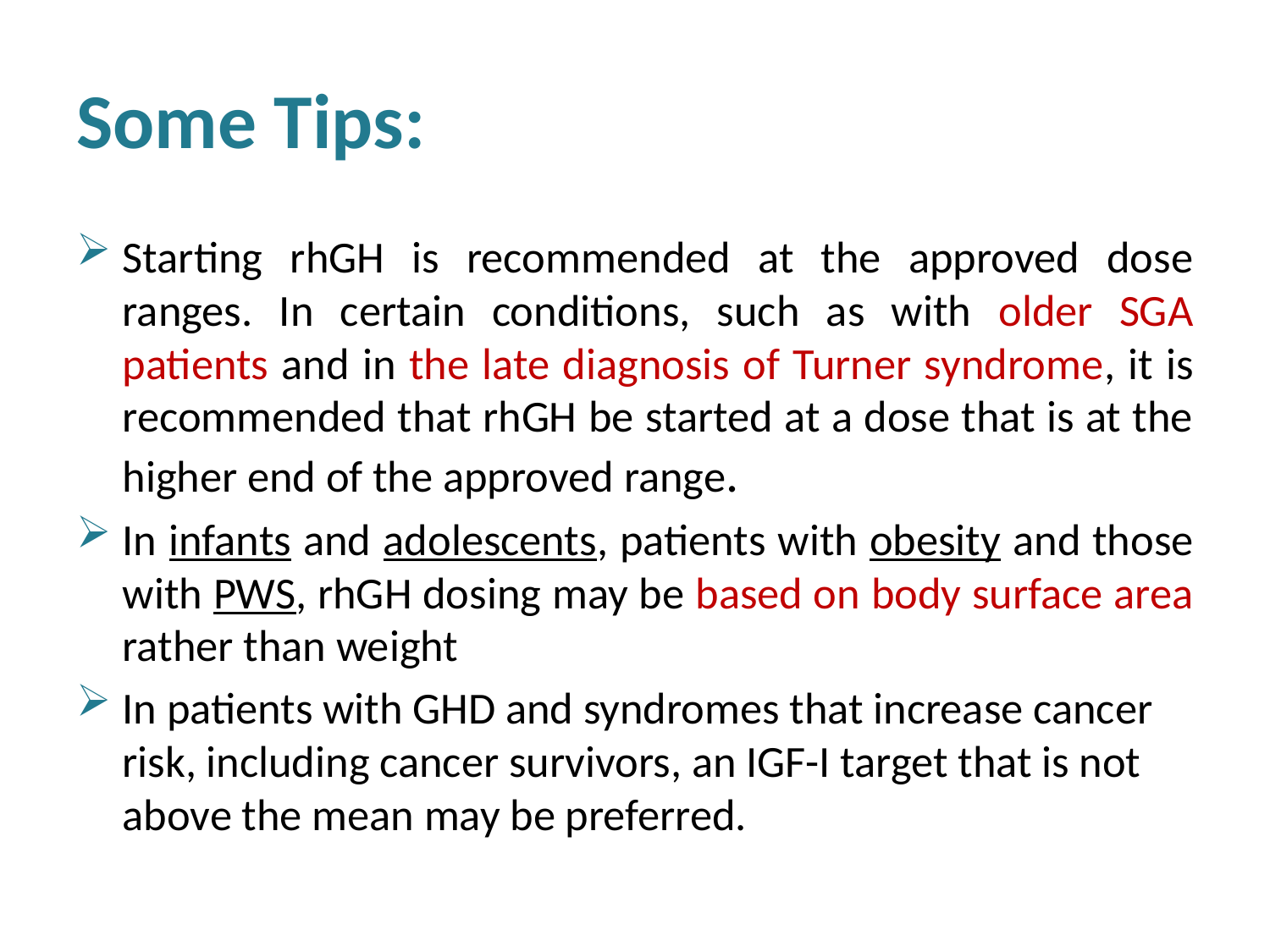

# Some Tips:
Starting rhGH is recommended at the approved dose ranges. In certain conditions, such as with older SGA patients and in the late diagnosis of Turner syndrome, it is recommended that rhGH be started at a dose that is at the higher end of the approved range.
In infants and adolescents, patients with obesity and those with PWS, rhGH dosing may be based on body surface area rather than weight
In patients with GHD and syndromes that increase cancer risk, including cancer survivors, an IGF-I target that is not above the mean may be preferred.